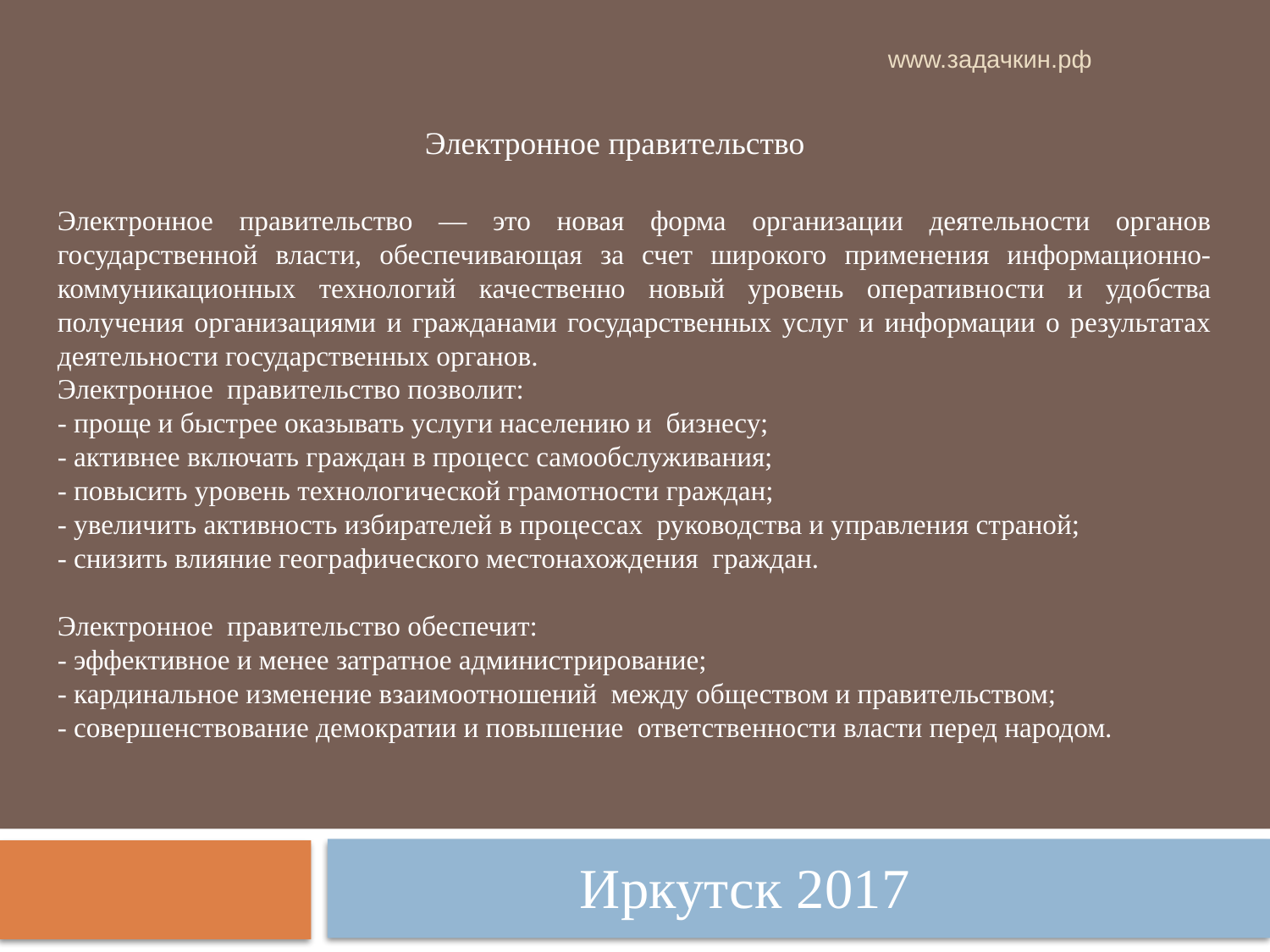

www.задачкин.рф
Электронное правительство
Электронное правительство — это новая форма организации деятельности органов государственной власти, обеспечивающая за счет широкого применения информационно-коммуникационных технологий качественно новый уровень оперативности и удобства получения организациями и гражданами государственных услуг и информации о результатах деятельности государственных органов.
Электронное  правительство позволит:
- проще и быстрее оказывать услуги населению и  бизнесу;
- активнее включать граждан в процесс самообслуживания;
- повысить уровень технологической грамотности граждан;
- увеличить активность избирателей в процессах  руководства и управления страной;
- снизить влияние географического местонахождения  граждан.

Электронное  правительство обеспечит:
- эффективное и менее затратное администрирование;
- кардинальное изменение взаимоотношений  между обществом и правительством;
- совершенствование демократии и повышение  ответственности власти перед народом.
Иркутск 2017